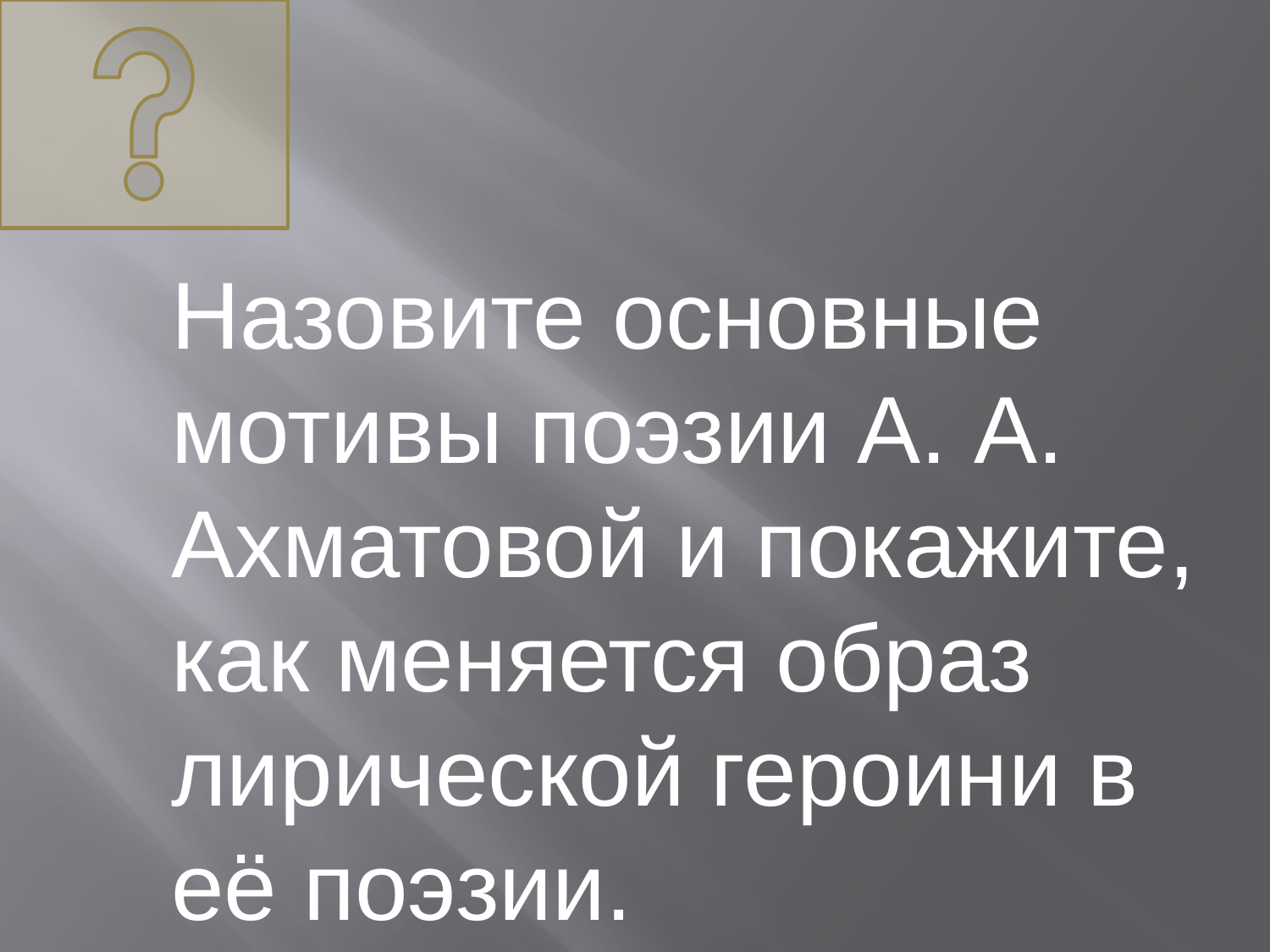

Назовите основные мотивы поэзии А. А. Ахматовой и покажите, как меняется образ лирической героини в её поэзии.